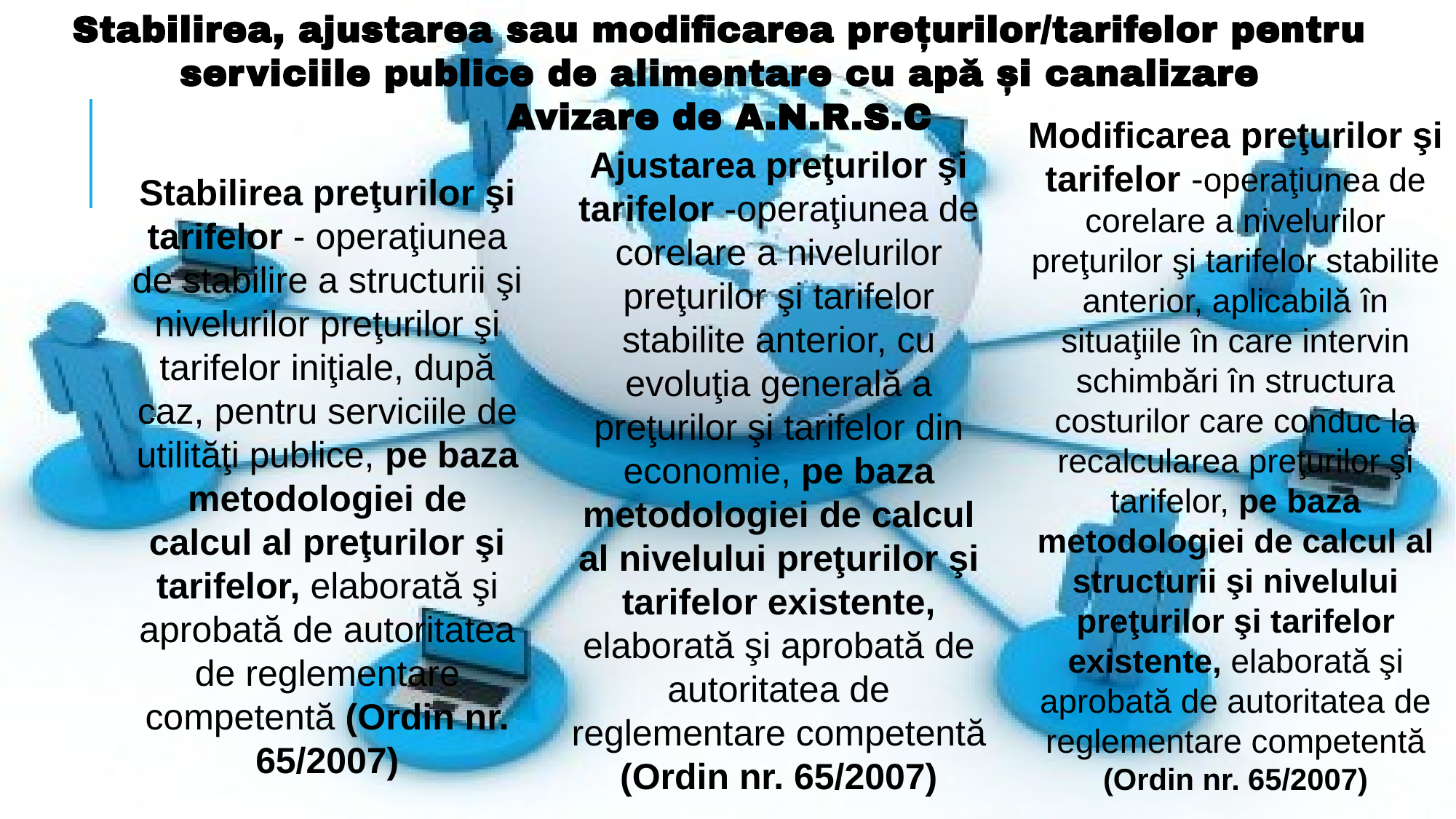

Stabilirea, ajustarea sau modificarea prețurilor/tarifelor pentru serviciile publice de alimentare cu apă și canalizare
Avizare de A.N.R.S.C

Modificarea preţurilor şi tarifelor -operaţiunea de corelare a nivelurilor preţurilor şi tarifelor stabilite anterior, aplicabilă în situaţiile în care intervin schimbări în structura costurilor care conduc la recalcularea preţurilor şi tarifelor, pe baza metodologiei de calcul al structurii şi nivelului preţurilor şi tarifelor existente, elaborată şi aprobată de autoritatea de reglementare competentă (Ordin nr. 65/2007)

Ajustarea preţurilor şi tarifelor -operaţiunea de corelare a nivelurilor preţurilor şi tarifelor stabilite anterior, cu evoluţia generală a preţurilor şi tarifelor din economie, pe baza metodologiei de calcul al nivelului preţurilor şi tarifelor existente, elaborată şi aprobată de autoritatea de reglementare competentă (Ordin nr. 65/2007)

Stabilirea preţurilor şi tarifelor - operaţiunea de stabilire a structurii şi nivelurilor preţurilor şi tarifelor iniţiale, după caz, pentru serviciile de utilităţi publice, pe baza metodologiei de calcul al preţurilor şi tarifelor, elaborată şi aprobată de autoritatea de reglementare competentă (Ordin nr. 65/2007)